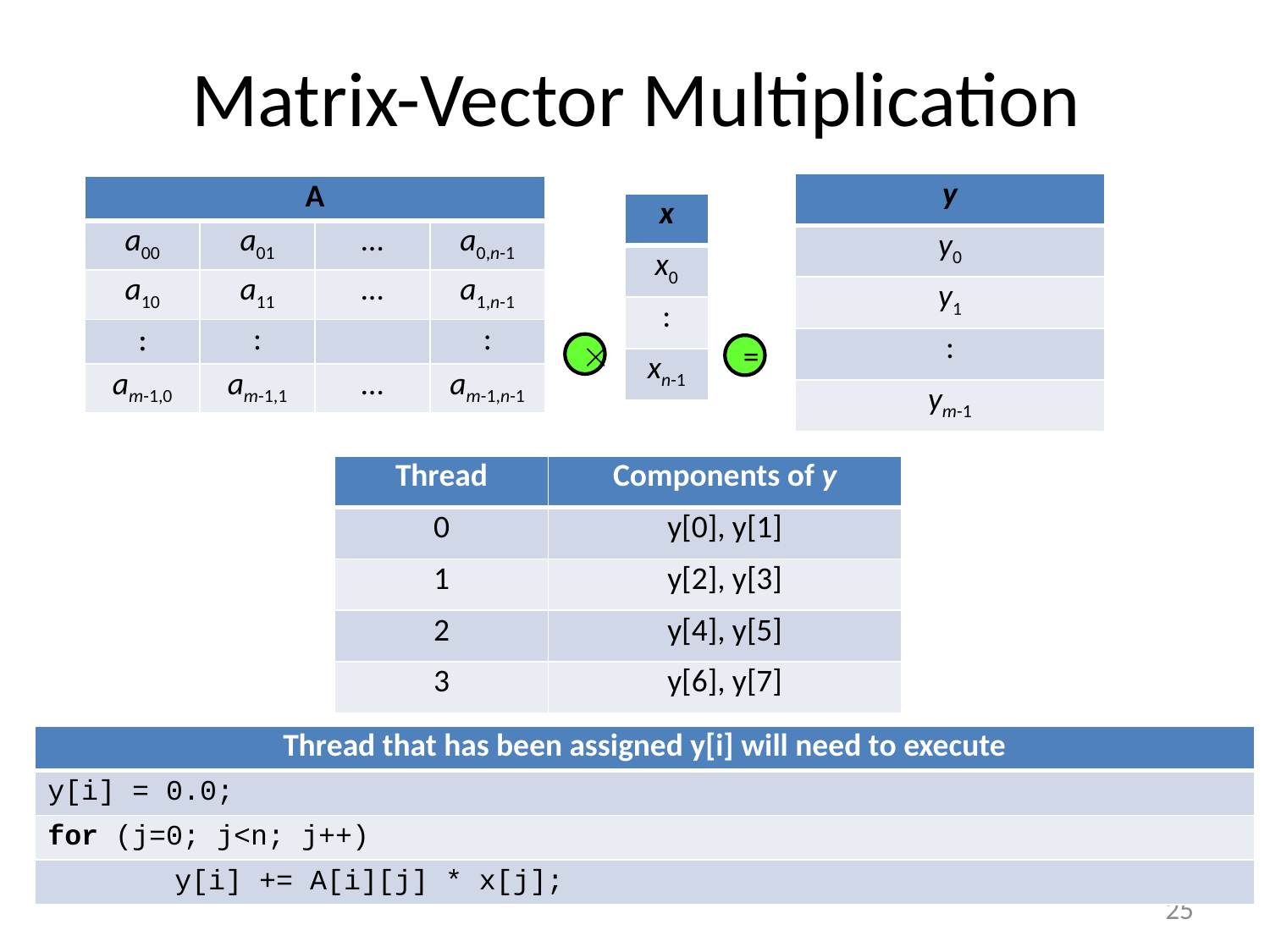

# Matrix-Vector Multiplication
| y |
| --- |
| y0 |
| y1 |
| : |
| ym-1 |
| A |  |  |  |
| --- | --- | --- | --- |
| a00 | a01 | … | a0,n-1 |
| a10 | a11 | … | a1,n-1 |
| : | : |  | : |
| am-1,0 | am-1,1 | … | am-1,n-1 |
| x |
| --- |
| x0 |
| : |
| xn-1 |
×
=
| Thread | Components of y |
| --- | --- |
| 0 | y[0], y[1] |
| 1 | y[2], y[3] |
| 2 | y[4], y[5] |
| 3 | y[6], y[7] |
| Thread that has been assigned y[i] will need to execute |
| --- |
| y[i] = 0.0; |
| for (j=0; j<n; j++) |
| y[i] += A[i][j] \* x[j]; |
25